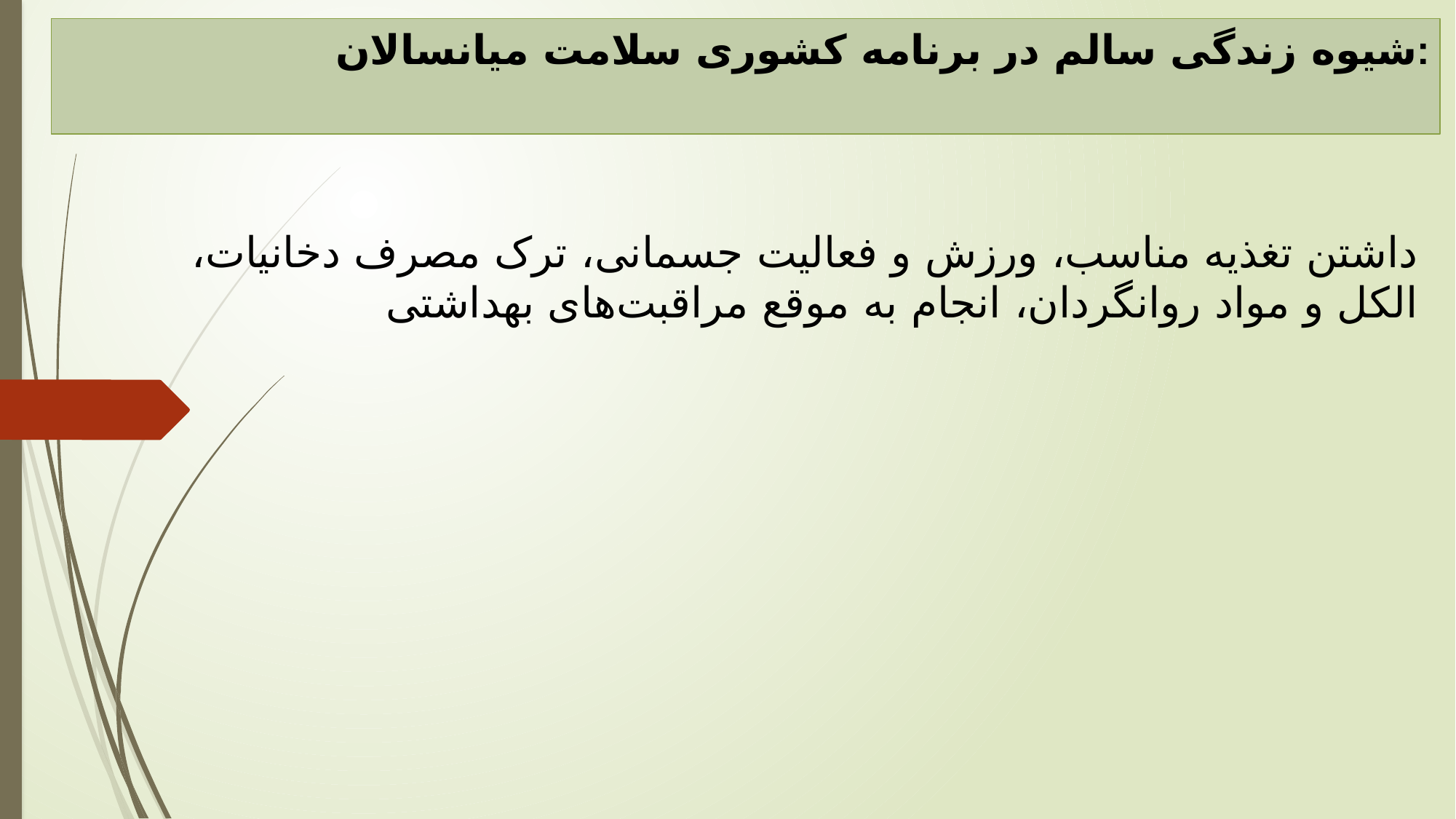

# شیوه زندگی سالم در برنامه کشوری سلامت میانسالان:

داشتن تغذیه مناسب، ورزش و فعالیت جسمانی، ترک مصرف دخانیات، الکل و مواد روانگردان، انجام به موقع مراقبت‌های بهداشتی